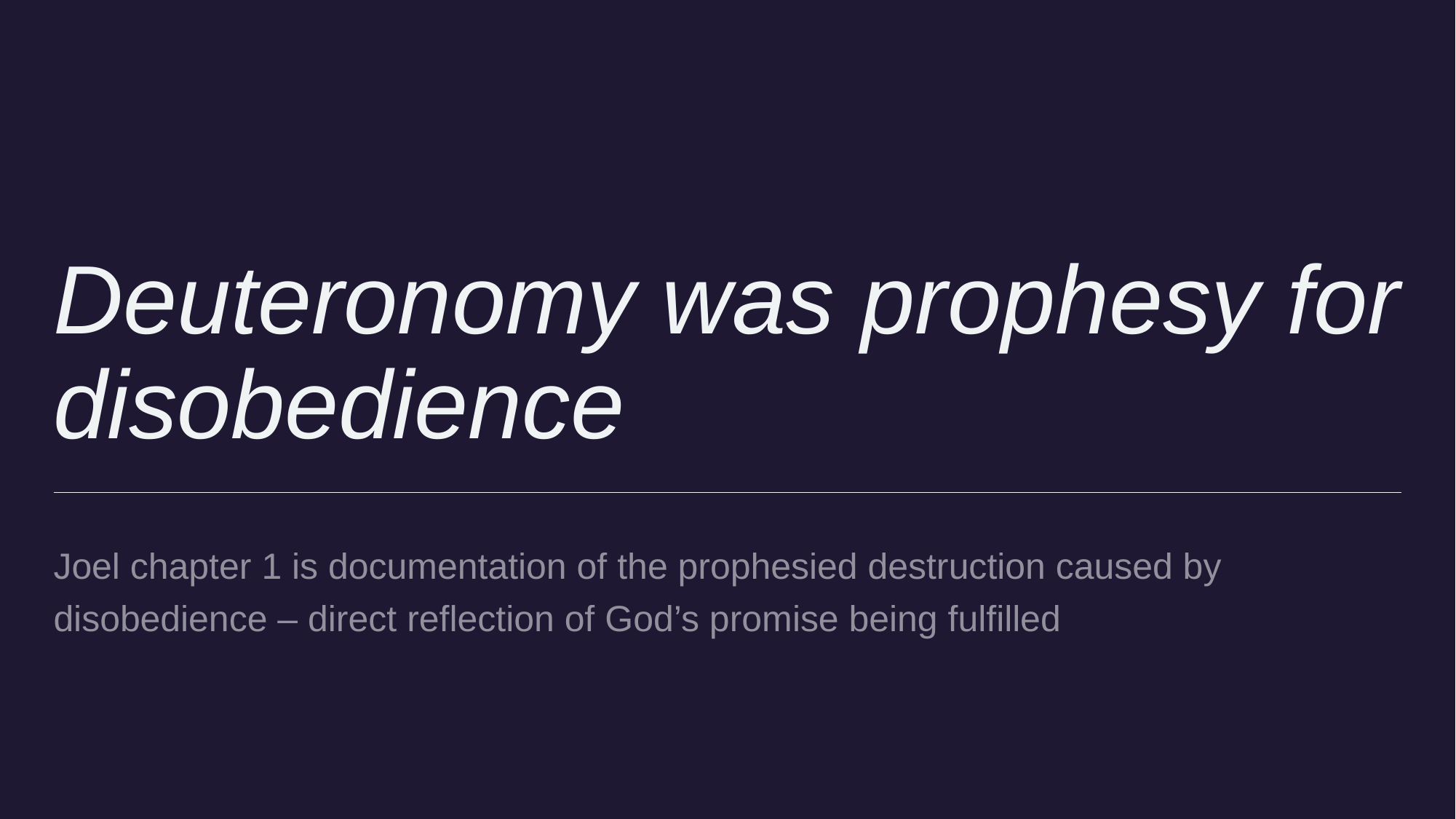

# Deuteronomy was prophesy for disobedience
Joel chapter 1 is documentation of the prophesied destruction caused by disobedience – direct reflection of God’s promise being fulfilled